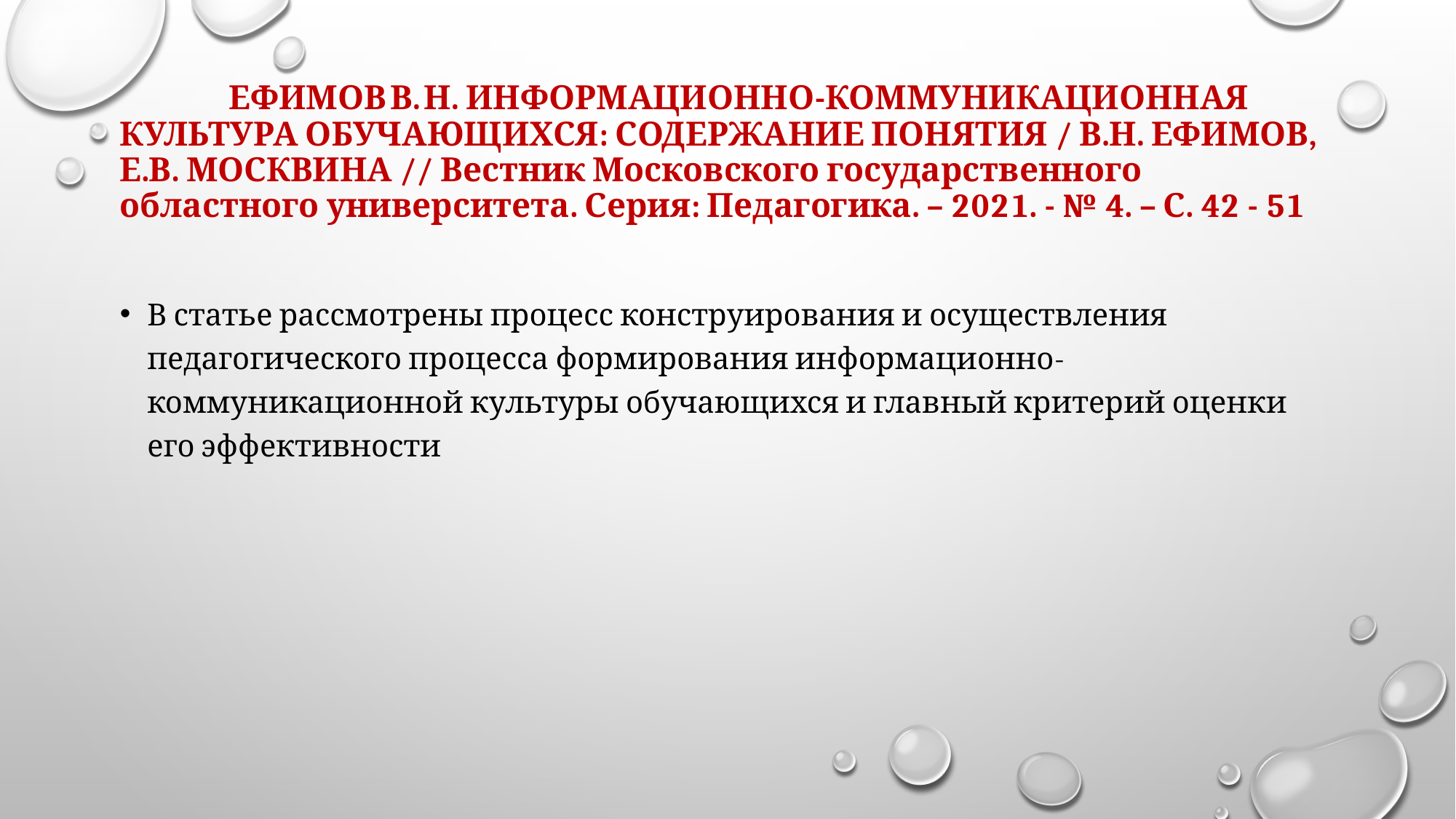

# Ефимов В. Н. информационно-коммуникационная кульТура обучаЮщихСя: Содержание поняТия / в.н. ефимов, е.в. Москвина // Вестник Московского государственного областного университета. Серия: Педагогика. – 2021. - № 4. – С. 42 - 51
В статье рассмотрены процесс конструирования и осуществления педагогического процесса формирования информационно-коммуникационной культуры обучающихся и главный критерий оценки его эффективности